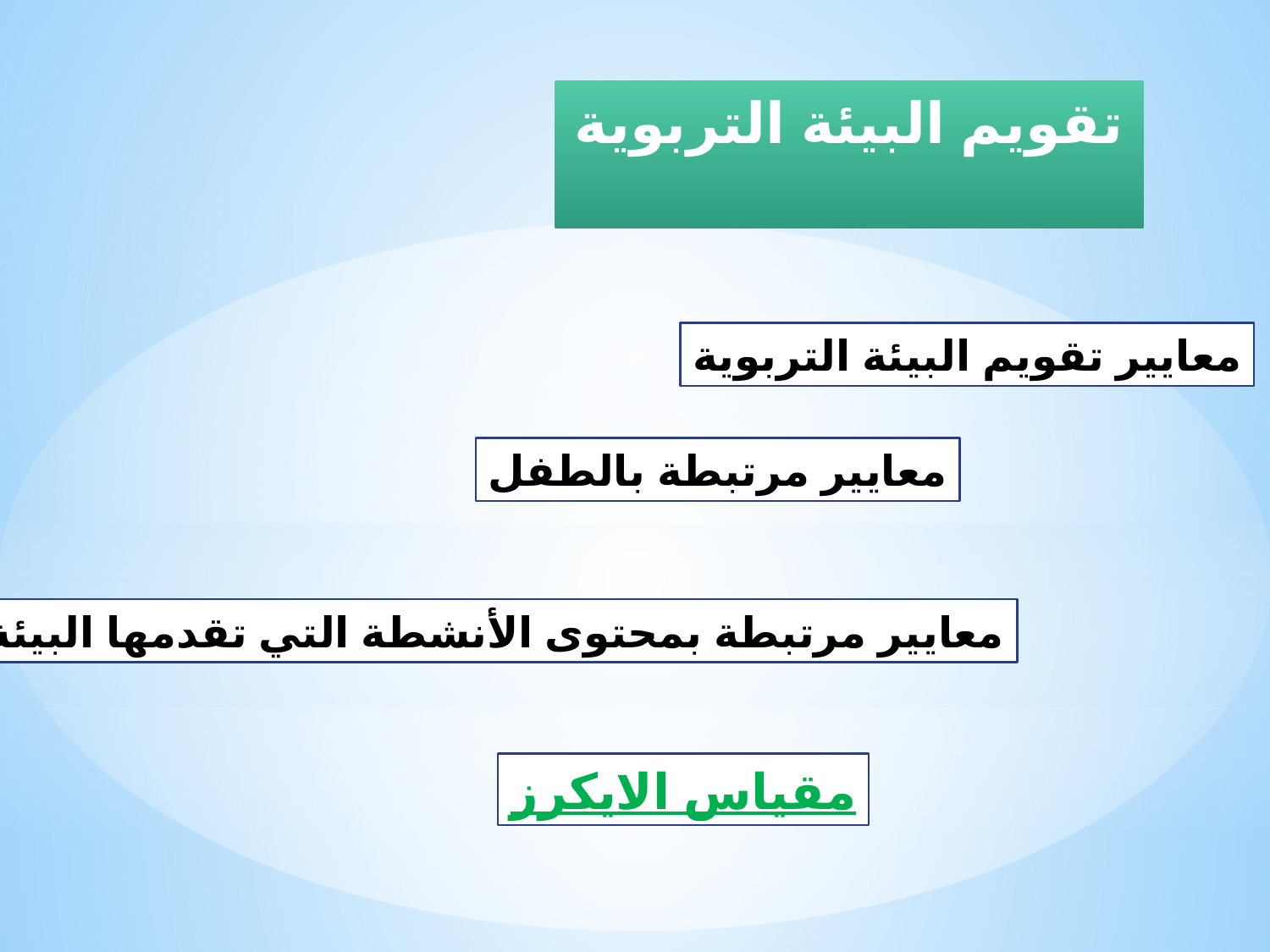

تقويم البيئة التربوية

معايير تقويم البيئة التربوية
معايير مرتبطة بالطفل
معايير مرتبطة بمحتوى الأنشطة التي تقدمها البيئة
مقياس الايكرز